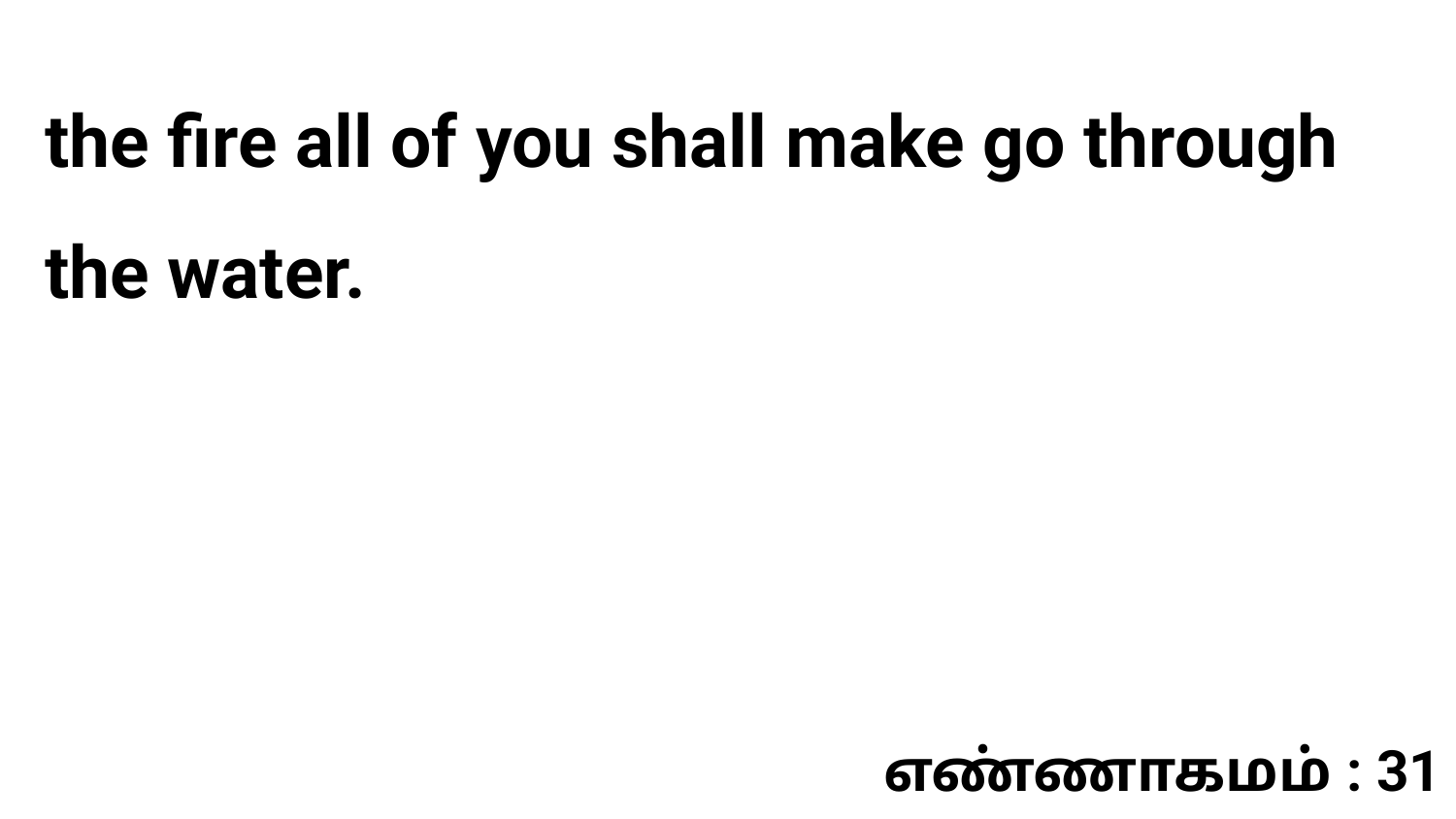

the fire all of you shall make go through the water.
எண்ணாகமம் : 31